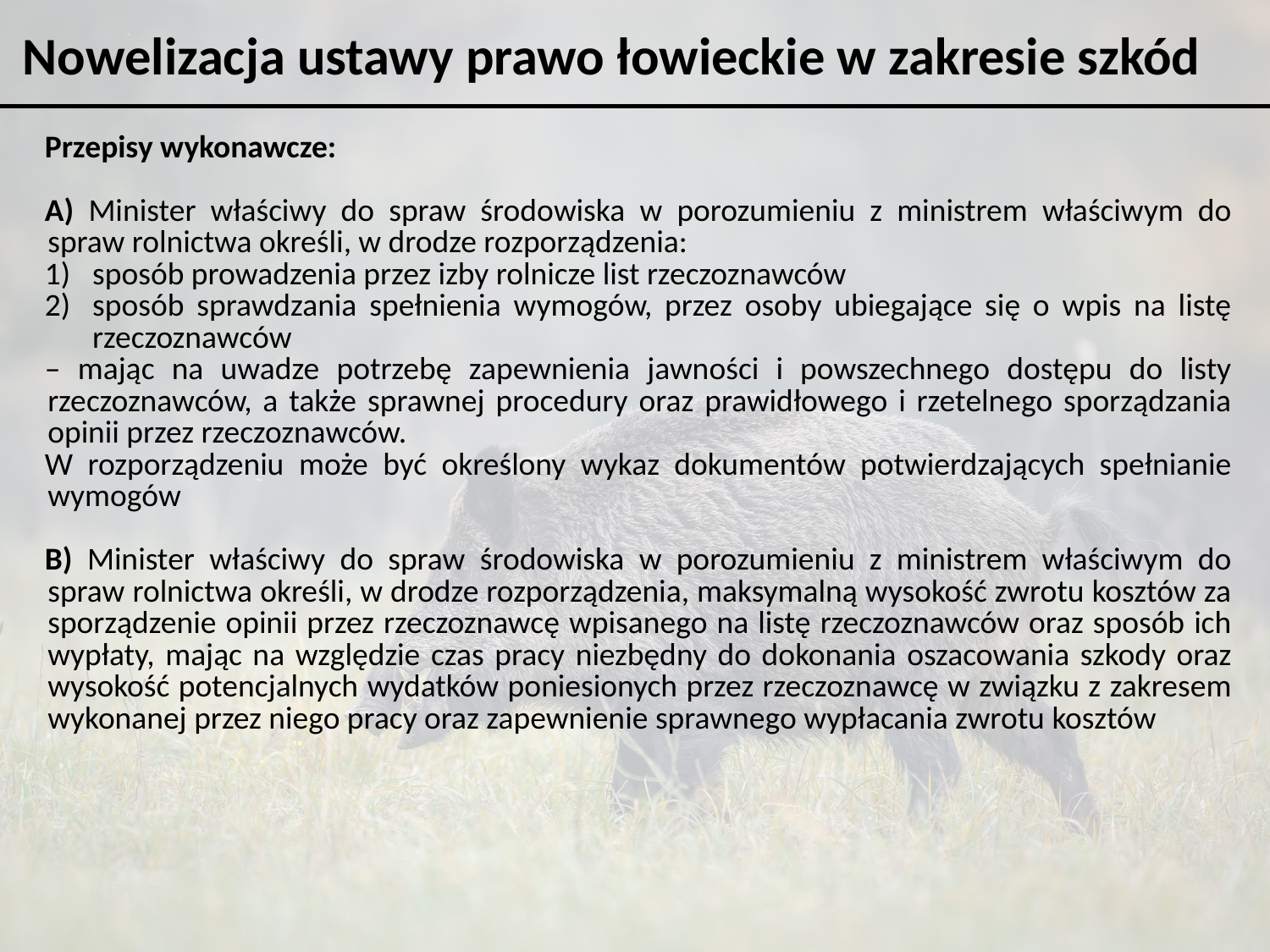

Nowelizacja ustawy prawo łowieckie w zakresie szkód
Przepisy wykonawcze:

A) Minister właściwy do spraw środowiska w porozumieniu z ministrem właściwym do spraw rolnictwa określi, w drodze rozporządzenia:
sposób prowadzenia przez izby rolnicze list rzeczoznawców
sposób sprawdzania spełnienia wymogów, przez osoby ubiegające się o wpis na listę rzeczoznawców
– mając na uwadze potrzebę zapewnienia jawności i powszechnego dostępu do listy rzeczoznawców, a także sprawnej procedury oraz prawidłowego i rzetelnego sporządzania opinii przez rzeczoznawców.
W rozporządzeniu może być określony wykaz dokumentów potwierdzających spełnianie wymogów

B) Minister właściwy do spraw środowiska w porozumieniu z ministrem właściwym do spraw rolnictwa określi, w drodze rozporządzenia, maksymalną wysokość zwrotu kosztów za sporządzenie opinii przez rzeczoznawcę wpisanego na listę rzeczoznawców oraz sposób ich wypłaty, mając na względzie czas pracy niezbędny do dokonania oszacowania szkody oraz wysokość potencjalnych wydatków poniesionych przez rzeczoznawcę w związku z zakresem wykonanej przez niego pracy oraz zapewnienie sprawnego wypłacania zwrotu kosztów